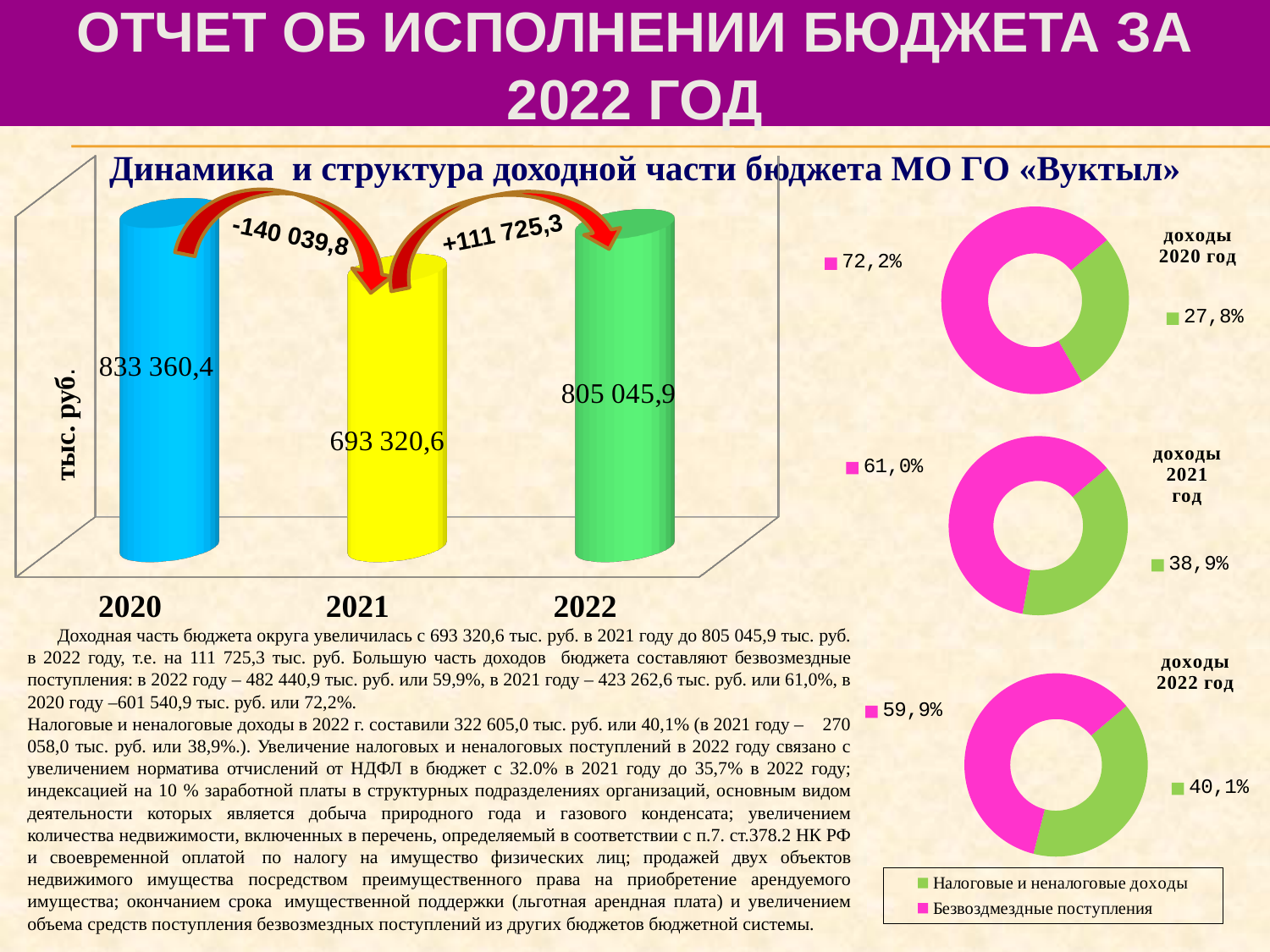

# отчет об исполнении бюджета за 2022 год

### Chart

| Category | Структура доходной части бюджета МР "Вуктыл" на 2011, 2012 год |
|---|---|
| Налоговые и неналоговые доходы | 27.8 |
| Безвоздмездные поступления  | 72.2 |

[unsupported chart]

Динамика  и структура доходной части бюджета МО ГО «Вуктыл»
-140 039,8
+111 725,3

[unsupported chart]

### Chart

| Category | Структура доходной части бюджета МР "Вуктыл" на 2011, 2012 год |
|---|---|
| Налоговые и неналоговые доходы | 38.9 |
| Безвоздмездные поступления  | 61.0 |
тыс. руб.

### Chart

| Category | Структура доходной части бюджета МР "Вуктыл" на 2011, 2012 год |
|---|---|
| Налоговые и неналоговые доходы | 40.1 |
| Безвоздмездные поступления  | 59.9 |
      Доходная часть бюджета округа увеличилась с 693 320,6 тыс. руб. в 2021 году до 805 045,9 тыс. руб. в 2022 году, т.е. на 111 725,3 тыс. руб. Большую часть доходов  бюджета составляют безвозмездные поступления: в 2022 году – 482 440,9 тыс. руб. или 59,9%, в 2021 году – 423 262,6 тыс. руб. или 61,0%, в 2020 году –601 540,9 тыс. руб. или 72,2%.
Налоговые и неналоговые доходы в 2022 г. составили 322 605,0 тыс. руб. или 40,1% (в 2021 году –    270 058,0 тыс. руб. или 38,9%.). Увеличение налоговых и неналоговых поступлений в 2022 году связано с увеличением норматива отчислений от НДФЛ в бюджет с 32.0% в 2021 году до 35,7% в 2022 году; индексацией на 10 % заработной платы в структурных подразделениях организаций, основным видом деятельности которых является добыча природного года и газового конденсата; увеличением количества недвижимости, включенных в перечень, определяемый в соответствии с п.7. ст.378.2 НК РФ и своевременной оплатой  по налогу на имущество физических лиц; продажей двух объектов недвижимого имущества посредством преимущественного права на приобретение арендуемого имущества; окончанием срока  имущественной поддержки (льготная арендная плата) и увеличением объема средств поступления безвозмездных поступлений из других бюджетов бюджетной системы.